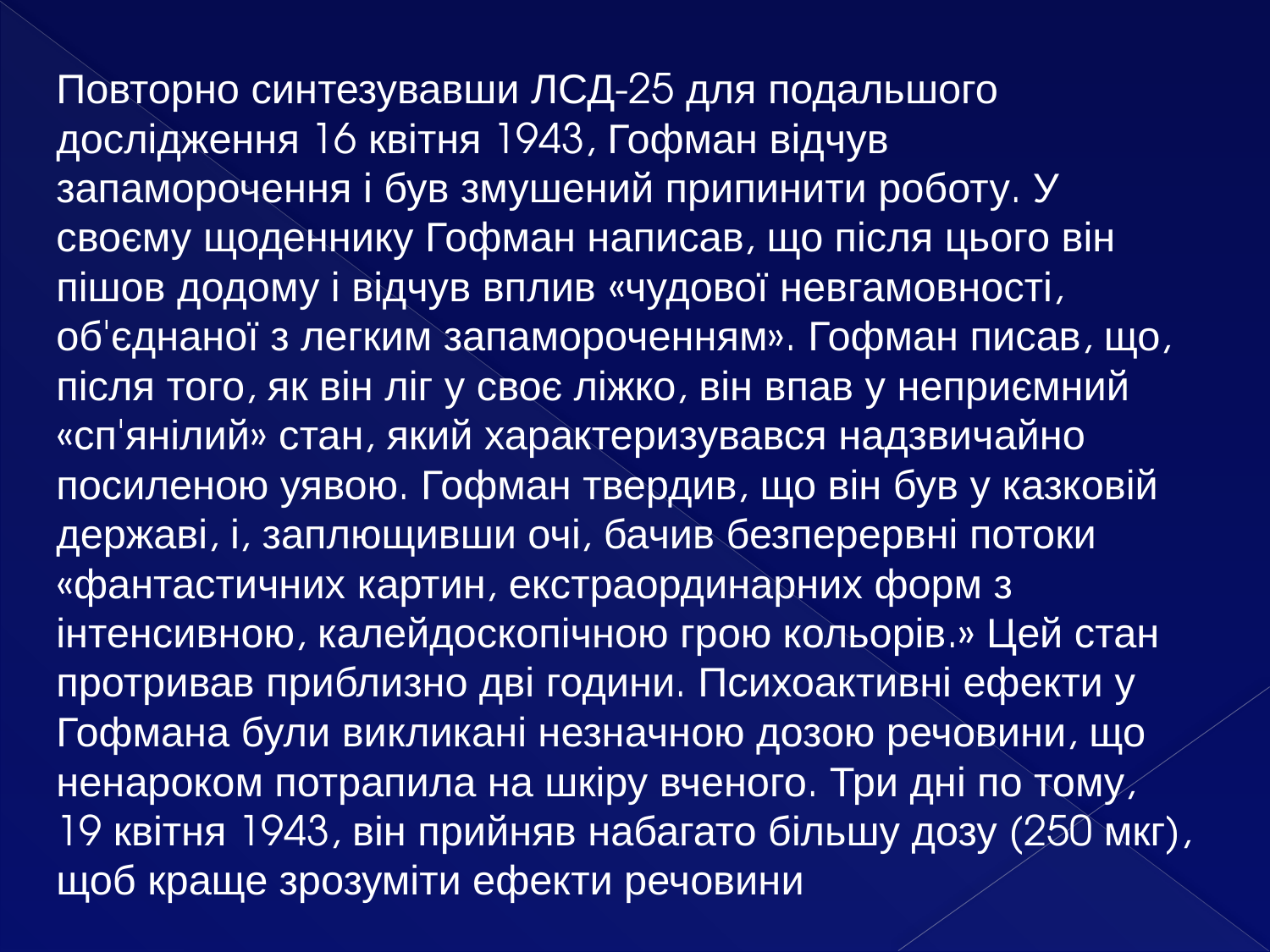

Повторно синтезувавши ЛСД-25 для подальшого дослідження 16 квітня 1943, Гофман відчув запаморочення і був змушений припинити роботу. У своєму щоденнику Гофман написав, що після цього він пішов додому і відчув вплив «чудової невгамовності, об'єднаної з легким запамороченням». Гофман писав, що, після того, як він ліг у своє ліжко, він впав у неприємний «сп'янілий» стан, який характеризувався надзвичайно посиленою уявою. Гофман твердив, що він був у казковій державі, і, заплющивши очі, бачив безперервні потоки «фантастичних картин, екстраординарних форм з інтенсивною, калейдоскопічною грою кольорів.» Цей стан протривав приблизно дві години. Психоактивні ефекти у Гофмана були викликані незначною дозою речовини, що ненароком потрапила на шкіру вченого. Три дні по тому, 19 квітня 1943, він прийняв набагато більшу дозу (250 мкг), щоб краще зрозуміти ефекти речовини